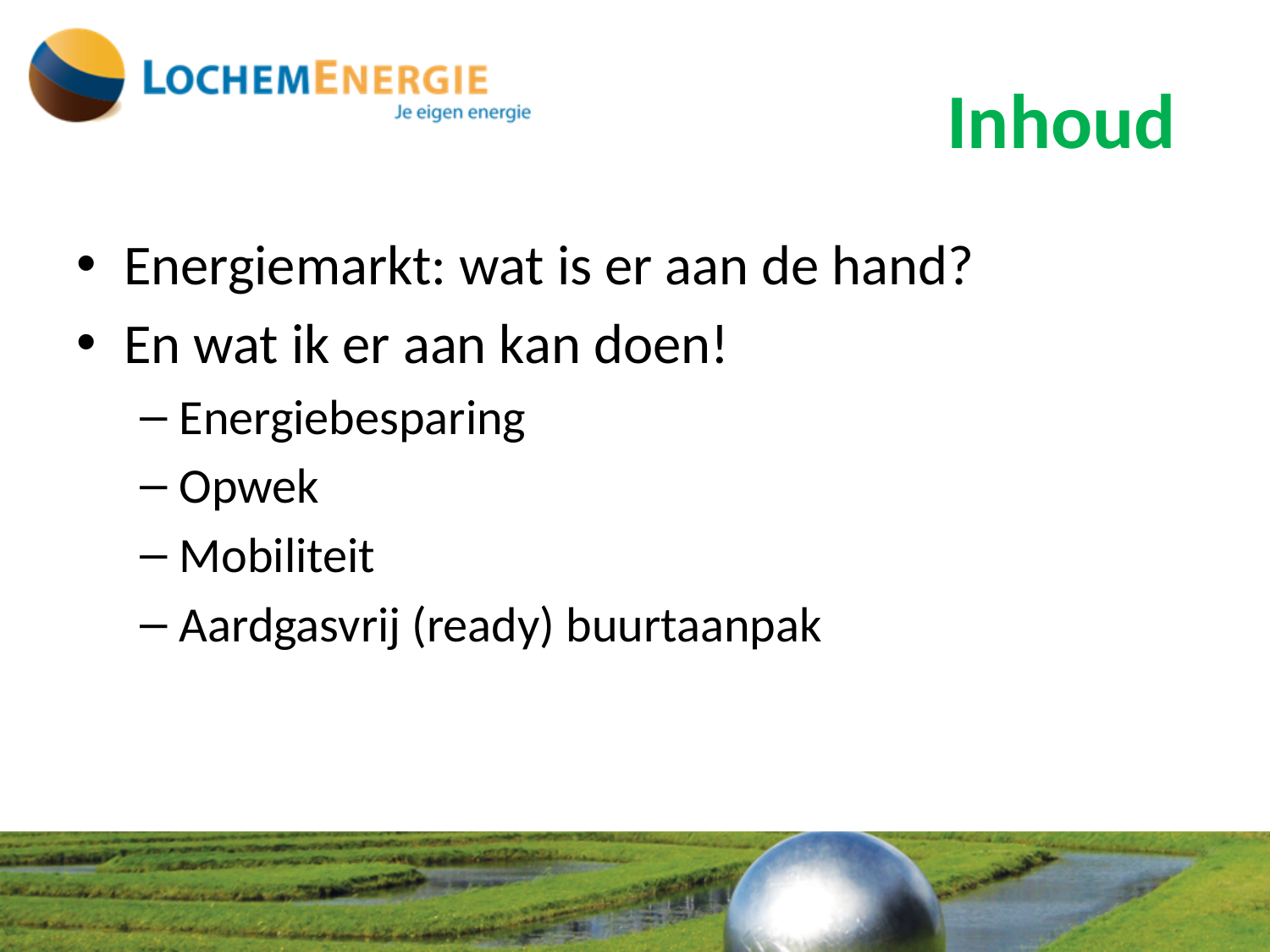

# Inhoud
Energiemarkt: wat is er aan de hand?
En wat ik er aan kan doen!
Energiebesparing
Opwek
Mobiliteit
Aardgasvrij (ready) buurtaanpak